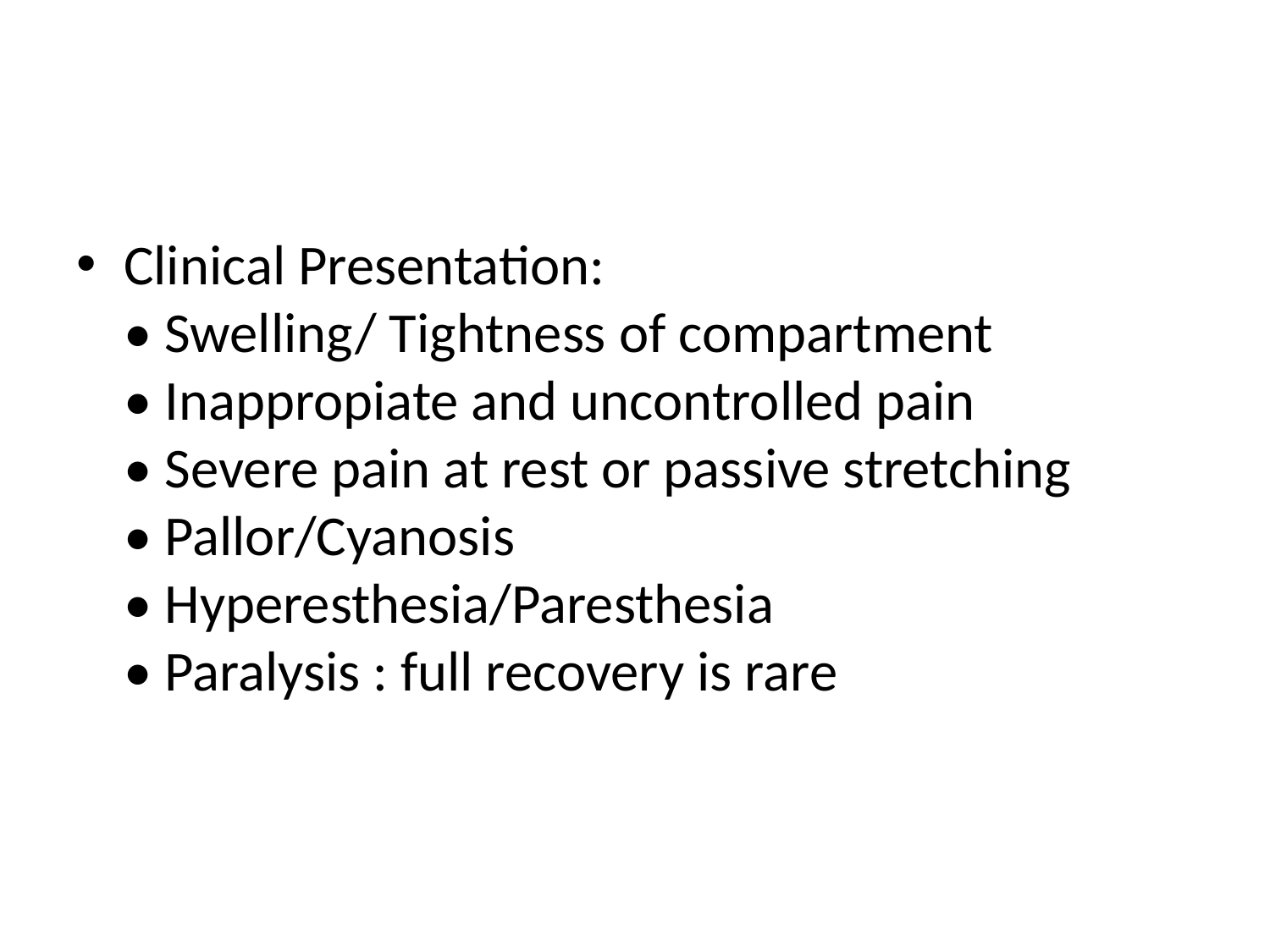

#
Clinical Presentation:
• Swelling/ Tightness of compartment
• Inappropiate and uncontrolled pain
• Severe pain at rest or passive stretching
• Pallor/Cyanosis
• Hyperesthesia/Paresthesia
• Paralysis : full recovery is rare